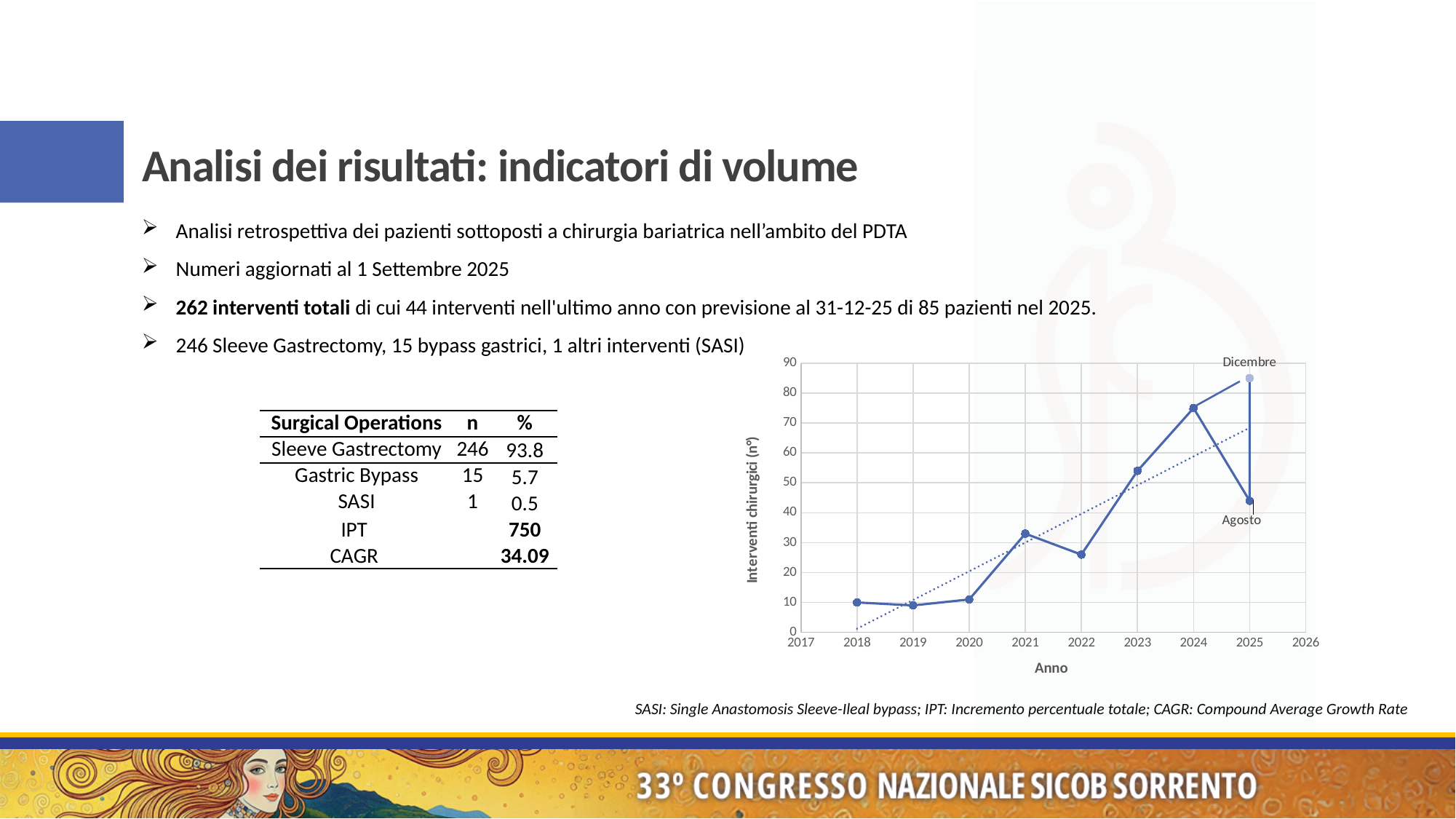

# Analisi dei risultati: indicatori di volume
Analisi retrospettiva dei pazienti sottoposti a chirurgia bariatrica nell’ambito del PDTA
Numeri aggiornati al 1 Settembre 2025
262 interventi totali di cui 44 interventi nell'ultimo anno con previsione al 31-12-25 di 85 pazienti nel 2025.
246 Sleeve Gastrectomy, 15 bypass gastrici, 1 altri interventi (SASI)

### Chart

| Category | Casi |
|---|---|
| Surgical Operations | n | % |
| --- | --- | --- |
| Sleeve Gastrectomy | 246 | 93.8 |
| Gastric Bypass | 15 | 5.7 |
| SASI | 1 | 0.5 |
| IPT |  | 750 |
| CAGR |  | 34.09 |
SASI: Single Anastomosis Sleeve-Ileal bypass; IPT: Incremento percentuale totale; CAGR: Compound Average Growth Rate